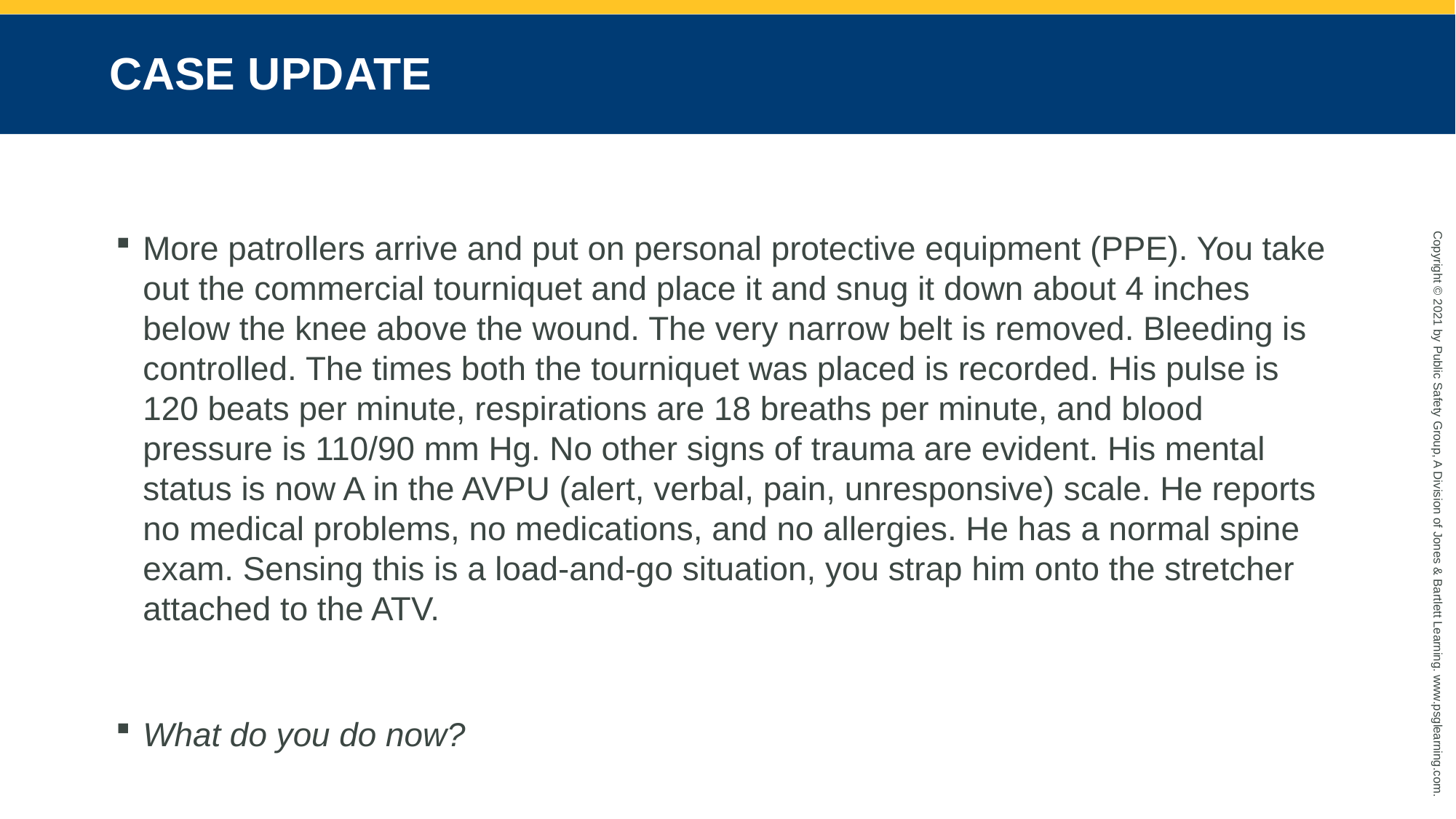

# CASE UPDATE
More patrollers arrive and put on personal protective equipment (PPE). You take out the commercial tourniquet and place it and snug it down about 4 inches below the knee above the wound. The very narrow belt is removed. Bleeding is controlled. The times both the tourniquet was placed is recorded. His pulse is 120 beats per minute, respirations are 18 breaths per minute, and blood pressure is 110/90 mm Hg. No other signs of trauma are evident. His mental status is now A in the AVPU (alert, verbal, pain, unresponsive) scale. He reports no medical problems, no medications, and no allergies. He has a normal spine exam. Sensing this is a load-and-go situation, you strap him onto the stretcher attached to the ATV.

What do you do now?